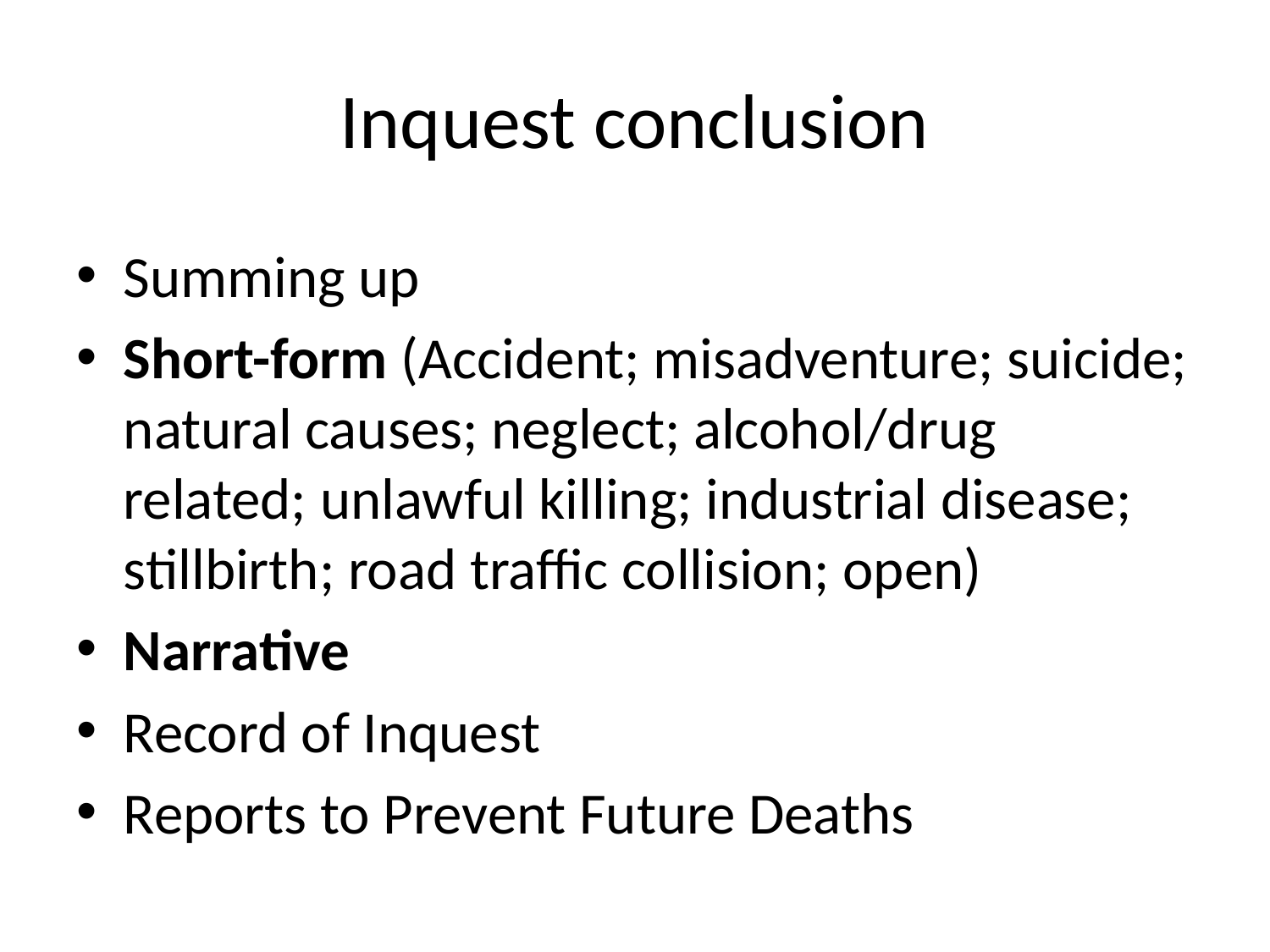

# Inquest conclusion
Summing up
Short-form (Accident; misadventure; suicide; natural causes; neglect; alcohol/drug related; unlawful killing; industrial disease; stillbirth; road traffic collision; open)
Narrative
Record of Inquest
Reports to Prevent Future Deaths